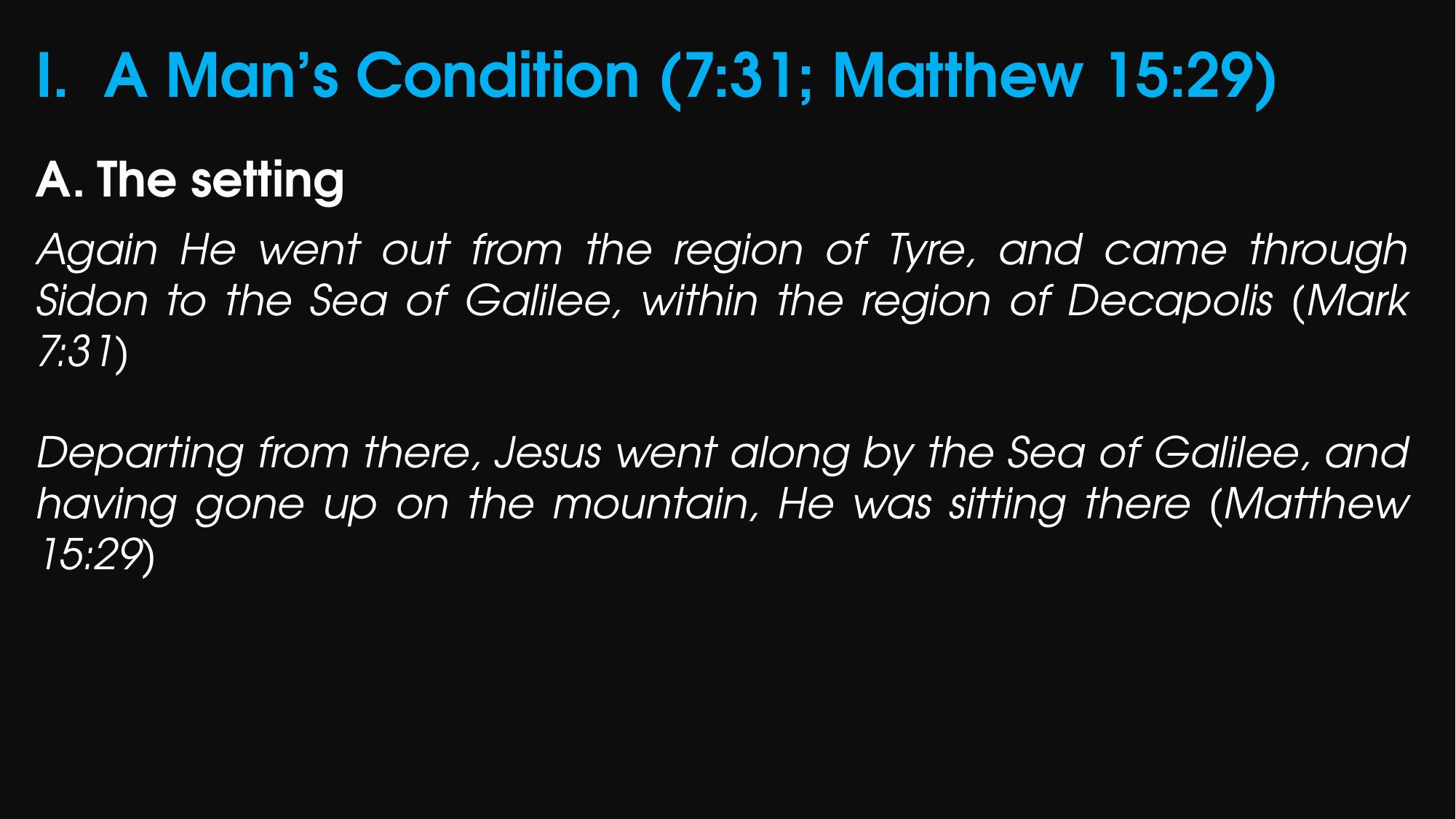

A Man’s Condition (7:31; Matthew 15:29)
The setting
Again He went out from the region of Tyre, and came through Sidon to the Sea of Galilee, within the region of Decapolis (Mark 7:31)

Departing from there, Jesus went along by the Sea of Galilee, and having gone up on the mountain, He was sitting there (Matthew 15:29)